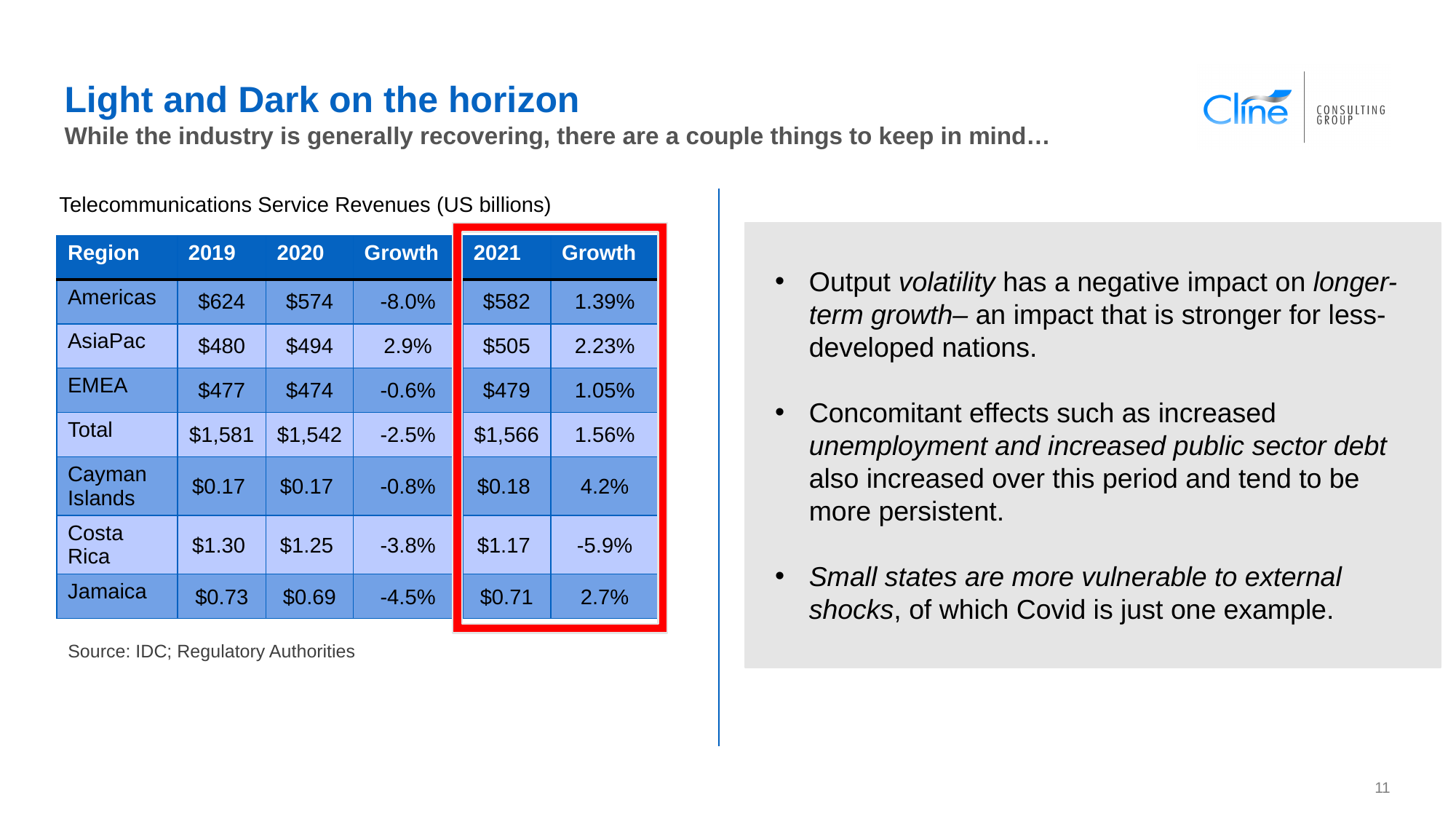

# Light and Dark on the horizon
While the industry is generally recovering, there are a couple things to keep in mind…
Telecommunications Service Revenues (US billions)

Output volatility has a negative impact on longer-term growth– an impact that is stronger for less-developed nations.

Concomitant effects such as increased unemployment and increased public sector debt also increased over this period and tend to be more persistent.

Small states are more vulnerable to external shocks, of which Covid is just one example.

| Region | 2019 | 2020 | Growth | 2021 | Growth |
| --- | --- | --- | --- | --- | --- |
| Americas | $624 | $574 | -8.0% | $582 | 1.39% |
| AsiaPac | $480 | $494 | 2.9% | $505 | 2.23% |
| EMEA | $477 | $474 | -0.6% | $479 | 1.05% |
| Total | $1,581 | $1,542 | -2.5% | $1,566 | 1.56% |
| Cayman Islands | $0.17 | $0.17 | -0.8% | $0.18 | 4.2% |
| Costa Rica | $1.30 | $1.25 | -3.8% | $1.17 | -5.9% |
| Jamaica | $0.73 | $0.69 | -4.5% | $0.71 | 2.7% |
Source: IDC; Regulatory Authorities